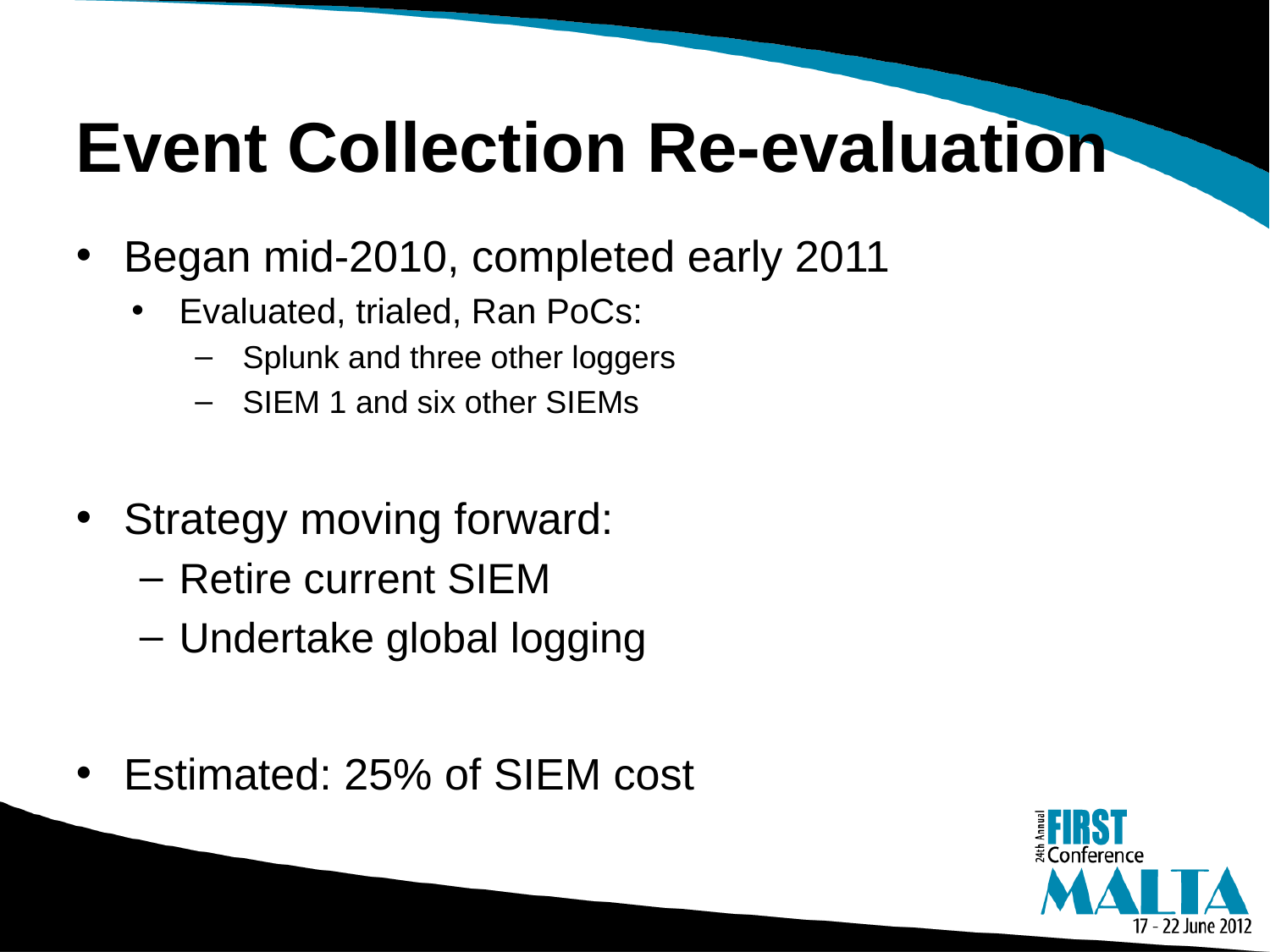

# Event Collection Re-evaluation
Began mid-2010, completed early 2011
Evaluated, trialed, Ran PoCs:
Splunk and three other loggers
SIEM 1 and six other SIEMs

Strategy moving forward:
Retire current SIEM
Undertake global logging

Estimated: 25% of SIEM cost